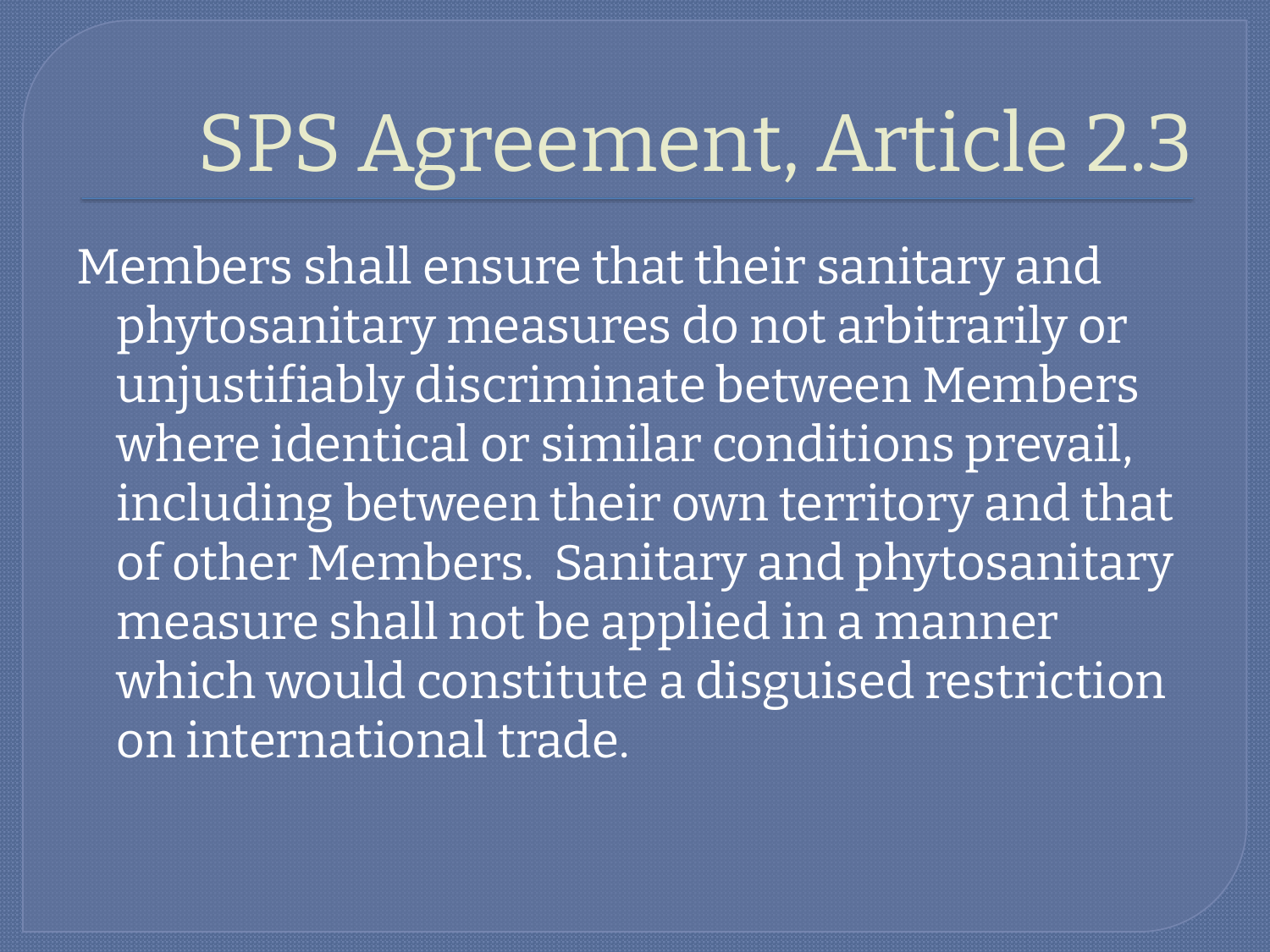

# SPS Agreement, Article 2.3
Members shall ensure that their sanitary and phytosanitary measures do not arbitrarily or unjustifiably discriminate between Members where identical or similar conditions prevail, including between their own territory and that of other Members.  Sanitary and phytosanitary measure shall not be applied in a manner which would constitute a disguised restriction on international trade.